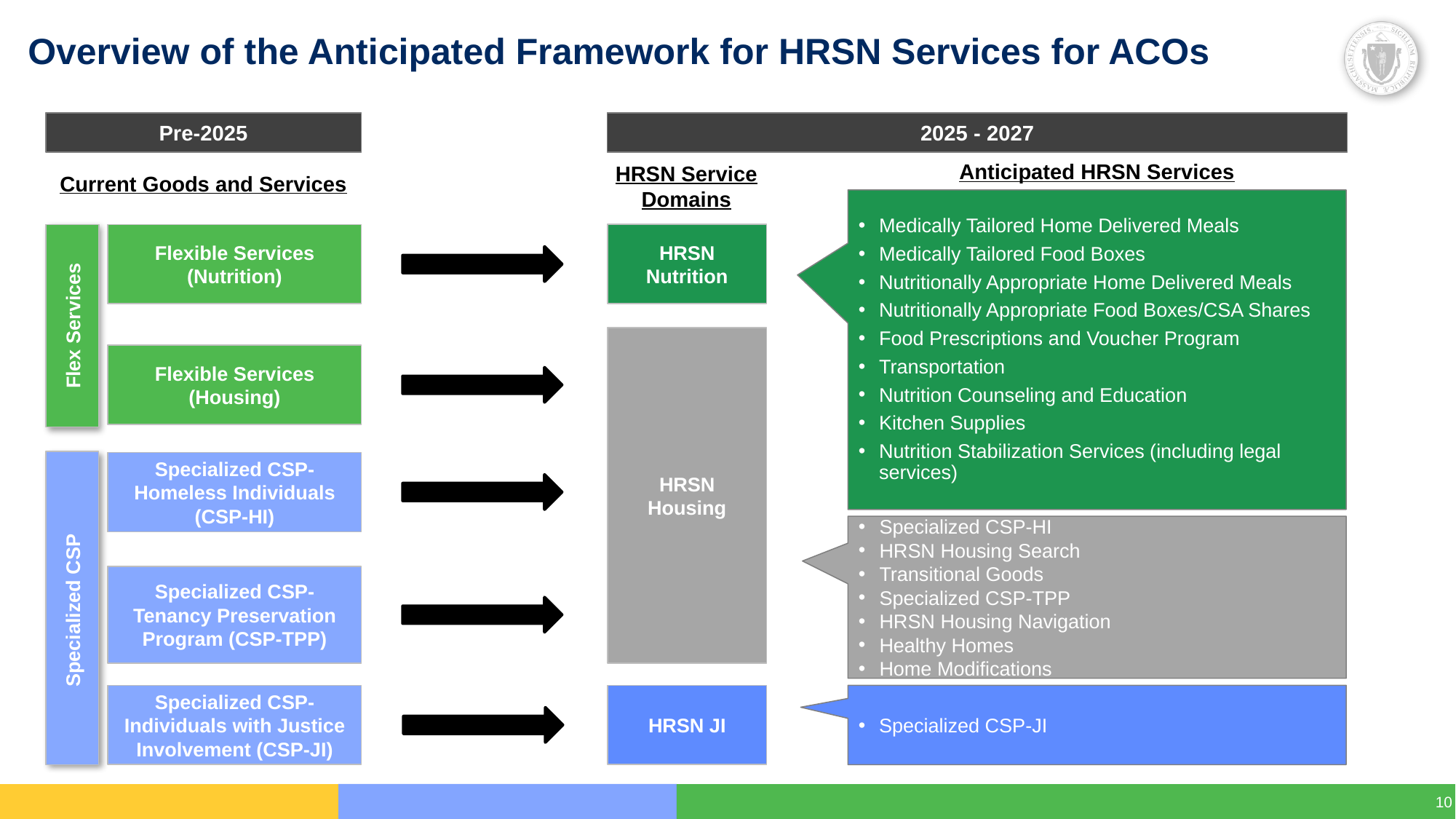

# Overview of the Anticipated Framework for HRSN Services for ACOs
Pre-2025
2025 - 2027
HRSN Service
Domains
Anticipated HRSN Services
Current Goods and Services
Medically Tailored Home Delivered Meals
Medically Tailored Food Boxes
Nutritionally Appropriate Home Delivered Meals
Nutritionally Appropriate Food Boxes/CSA Shares
Food Prescriptions and Voucher Program
Transportation
Nutrition Counseling and Education
Kitchen Supplies
Nutrition Stabilization Services (including legal services)
HRSN Nutrition
Flexible Services (Nutrition)

Flex Services
HRSN Housing
Flexible Services (Housing)

Specialized CSP-Homeless Individuals (CSP-HI)

Specialized CSP-HI
HRSN Housing Search
Transitional Goods
Specialized CSP-TPP
HRSN Housing Navigation
Healthy Homes
Home Modifications
Specialized CSP-Tenancy Preservation Program (CSP-TPP)
Specialized CSP

Specialized CSP-Individuals with Justice Involvement (CSP-JI)
HRSN JI
Specialized CSP-JI